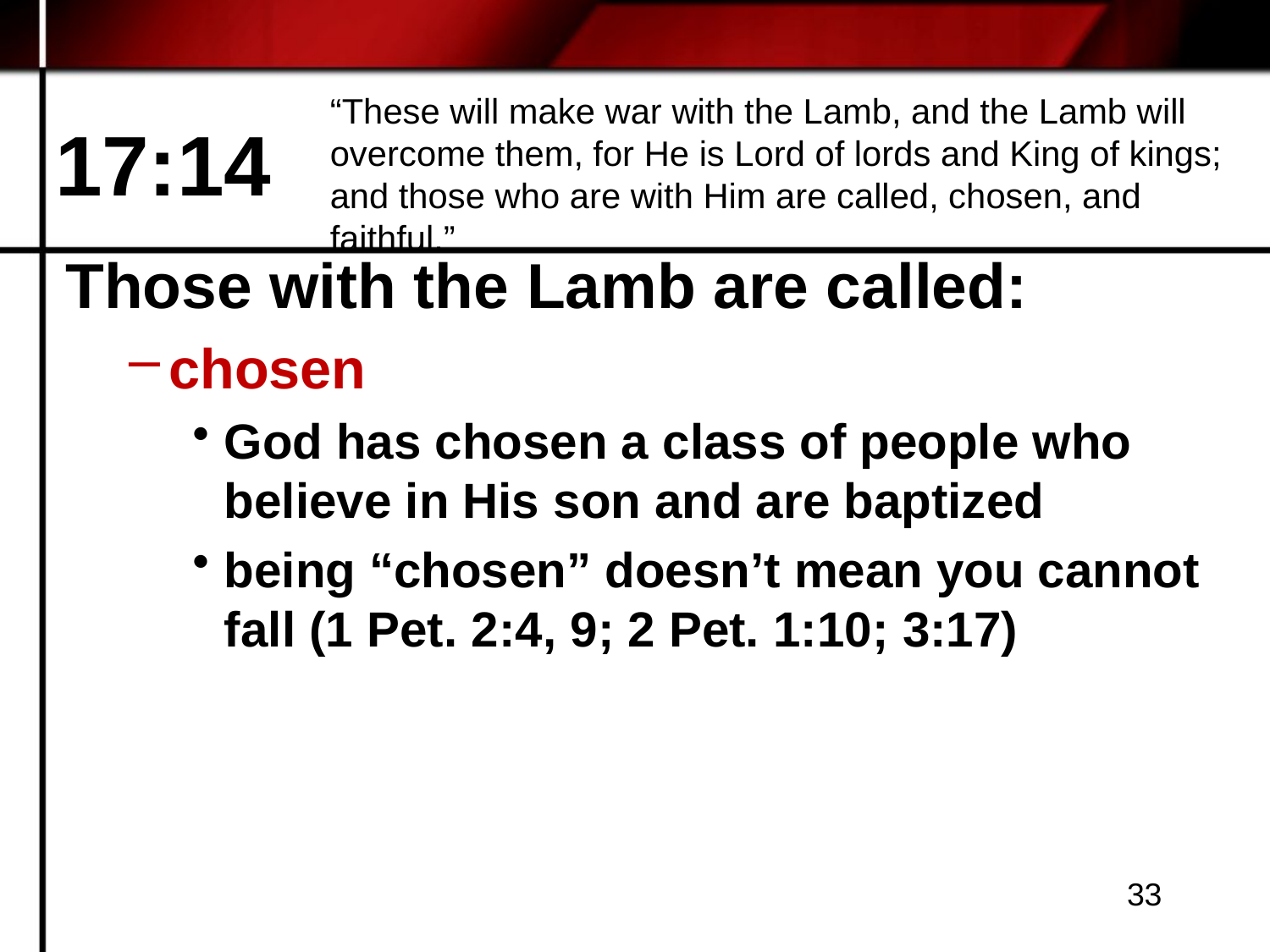

“These will make war with the Lamb, and the Lamb will overcome them, for He is Lord of lords and King of kings; and those who are with Him are called, chosen, and faithful.”
# 17:14
Those with the Lamb are called:
chosen
God has chosen a class of people who believe in His son and are baptized
being “chosen” doesn’t mean you cannot fall (1 Pet. 2:4, 9; 2 Pet. 1:10; 3:17)
33